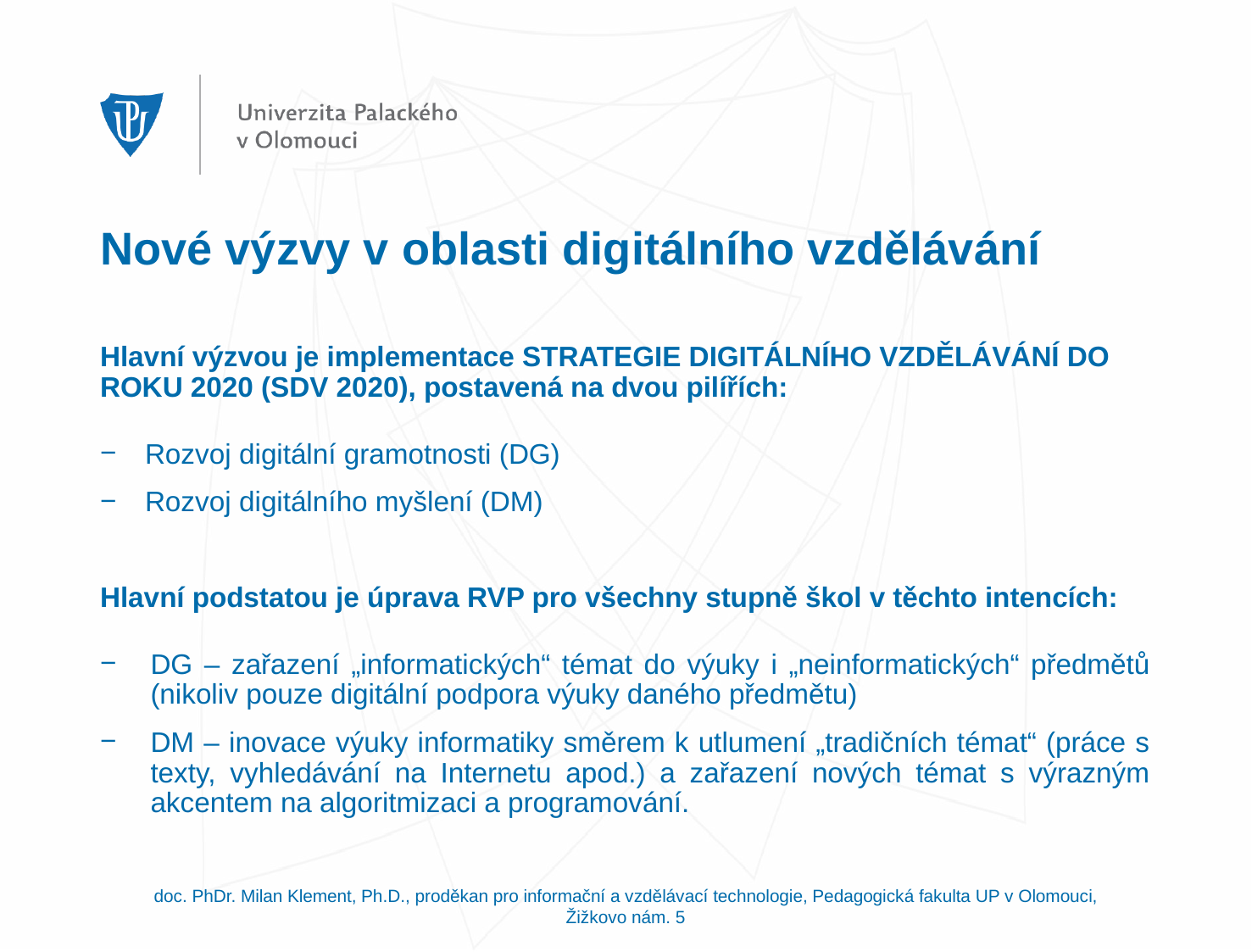

# Nové výzvy v oblasti digitálního vzdělávání
Hlavní výzvou je implementace STRATEGIE DIGITÁLNÍHO VZDĚLÁVÁNÍ DO ROKU 2020 (SDV 2020), postavená na dvou pilířích:

 Rozvoj digitální gramotnosti (DG)
 Rozvoj digitálního myšlení (DM)

Hlavní podstatou je úprava RVP pro všechny stupně škol v těchto intencích:

DG – zařazení „informatických“ témat do výuky i „neinformatických“ předmětů (nikoliv pouze digitální podpora výuky daného předmětu)
DM – inovace výuky informatiky směrem k utlumení „tradičních témat“ (práce s texty, vyhledávání na Internetu apod.) a zařazení nových témat s výrazným akcentem na algoritmizaci a programování.
doc. PhDr. Milan Klement, Ph.D., proděkan pro informační a vzdělávací technologie, Pedagogická fakulta UP v Olomouci, Žižkovo nám. 5